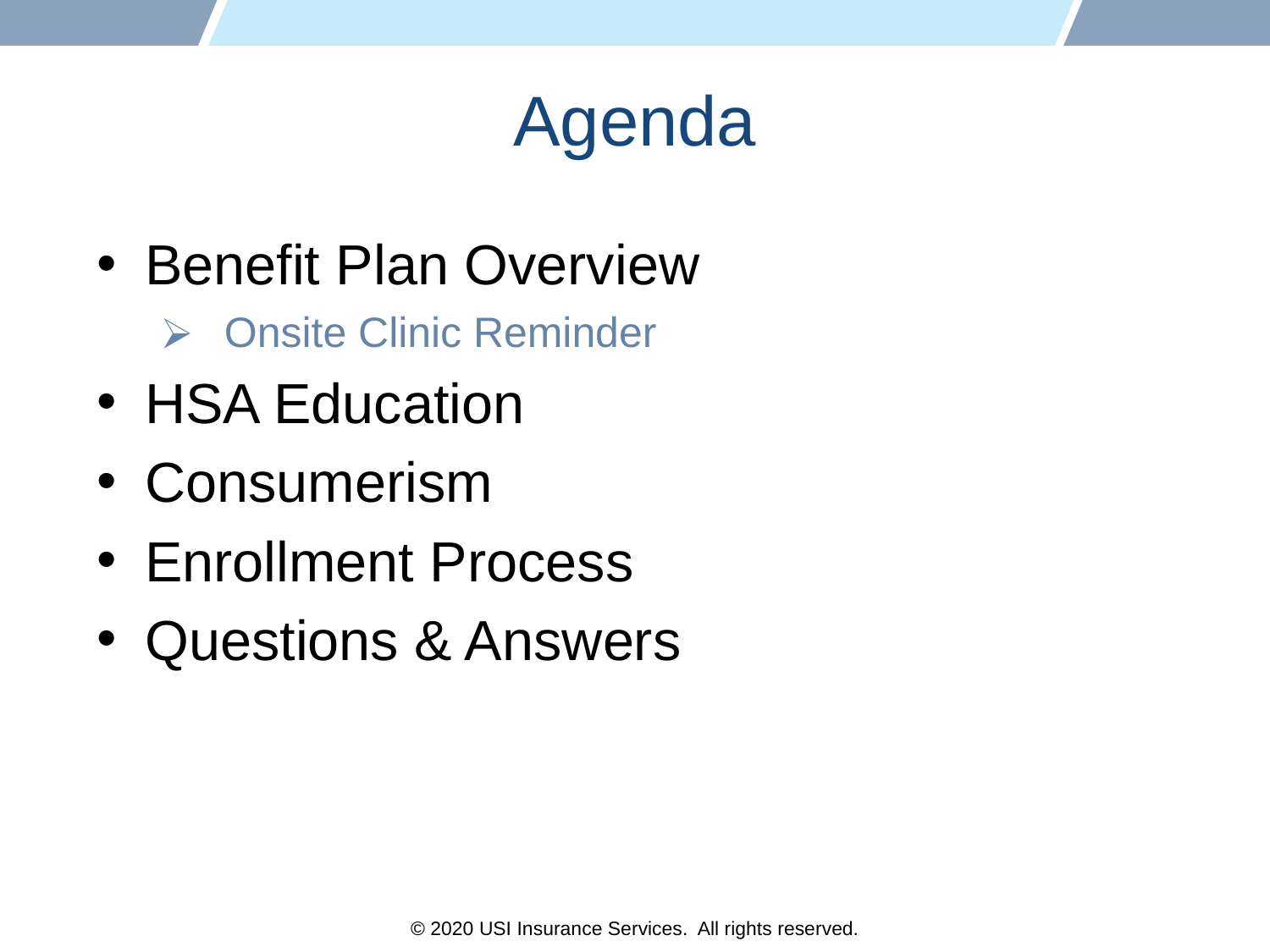

# Agenda
Benefit Plan Overview
Onsite Clinic Reminder
HSA Education
Consumerism
Enrollment Process
Questions & Answers